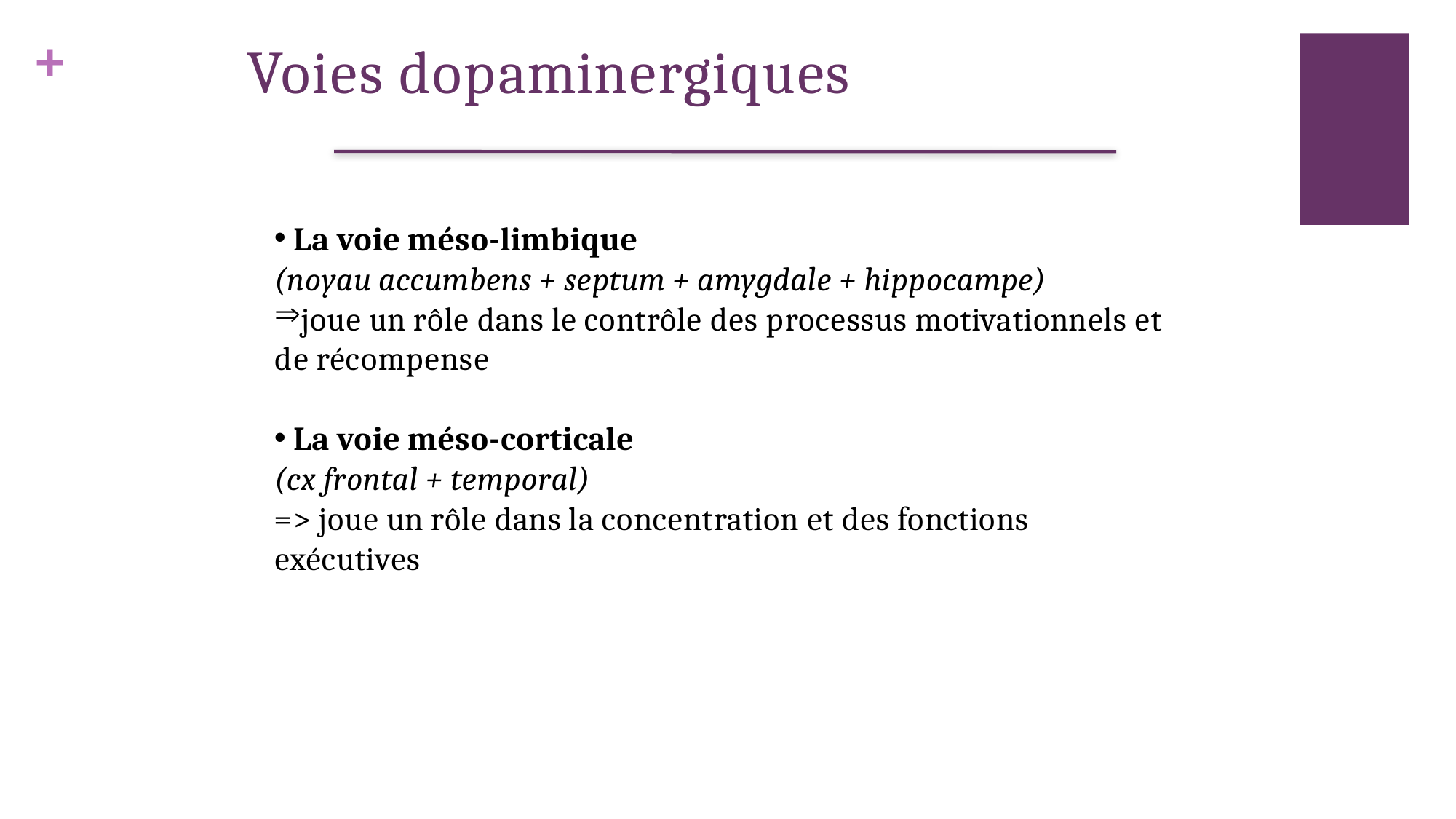

# Voies dopaminergiques
 La voie méso-limbique
(noyau accumbens + septum + amygdale + hippocampe)
joue un rôle dans le contrôle des processus motivationnels et de récompense

 La voie méso-corticale
(cx frontal + temporal)
=> joue un rôle dans la concentration et des fonctions exécutives